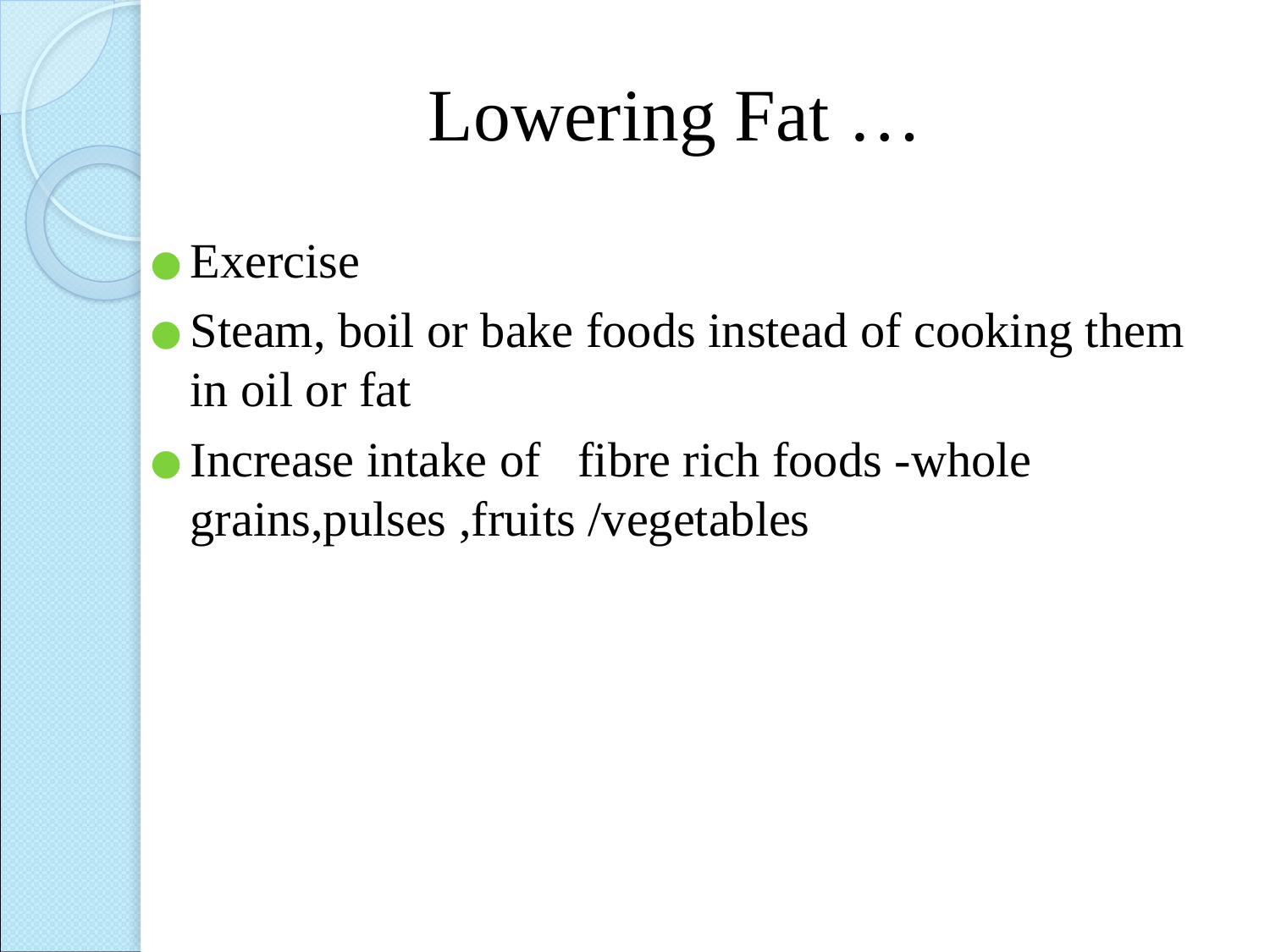

# Lowering Fat …
Exercise
Steam, boil or bake foods instead of cooking them in oil or fat
Increase intake of   fibre rich foods -whole grains,pulses ,fruits /vegetables